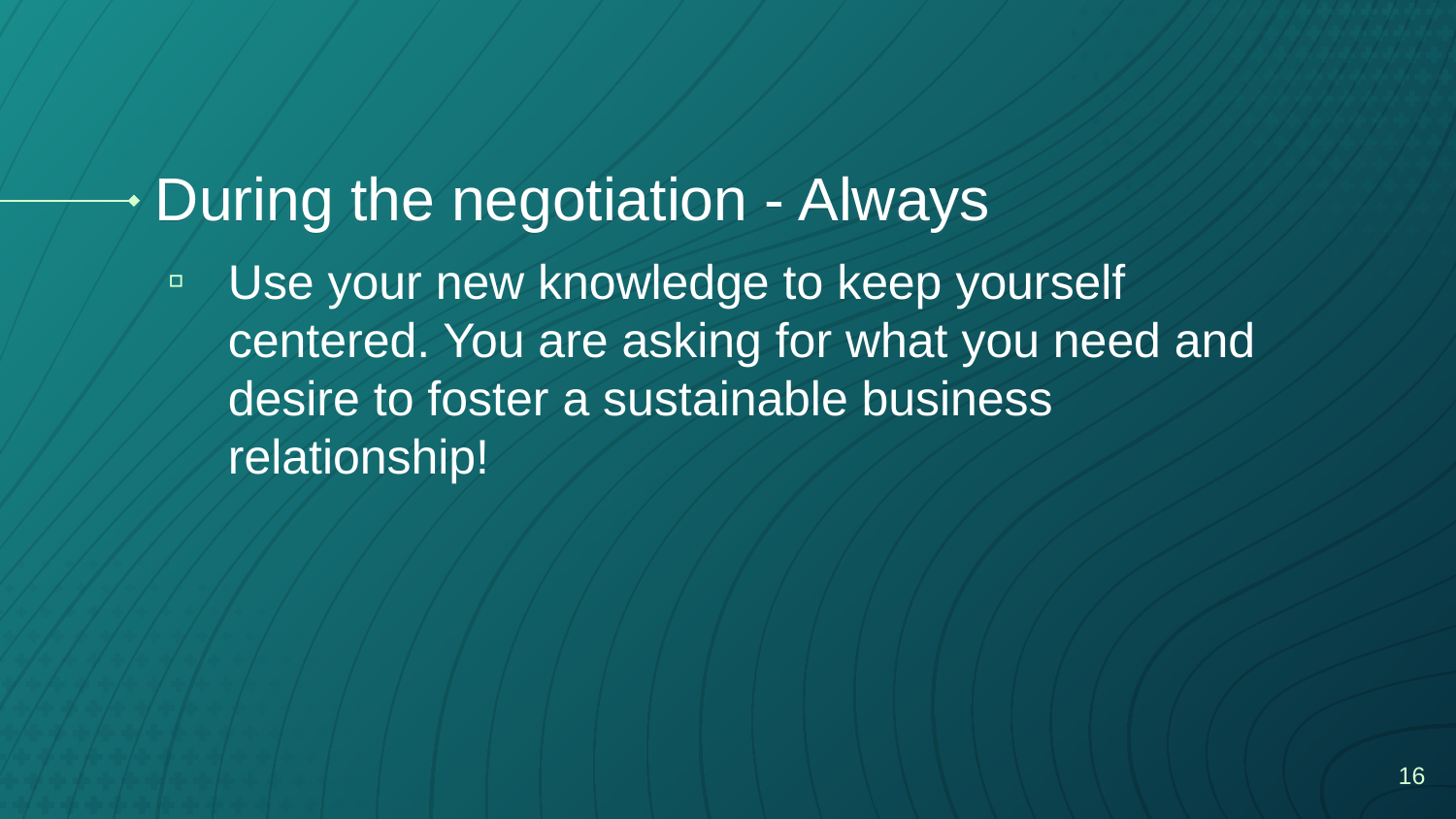

# During the negotiation - Always
Use your new knowledge to keep yourself centered. You are asking for what you need and desire to foster a sustainable business relationship!
16